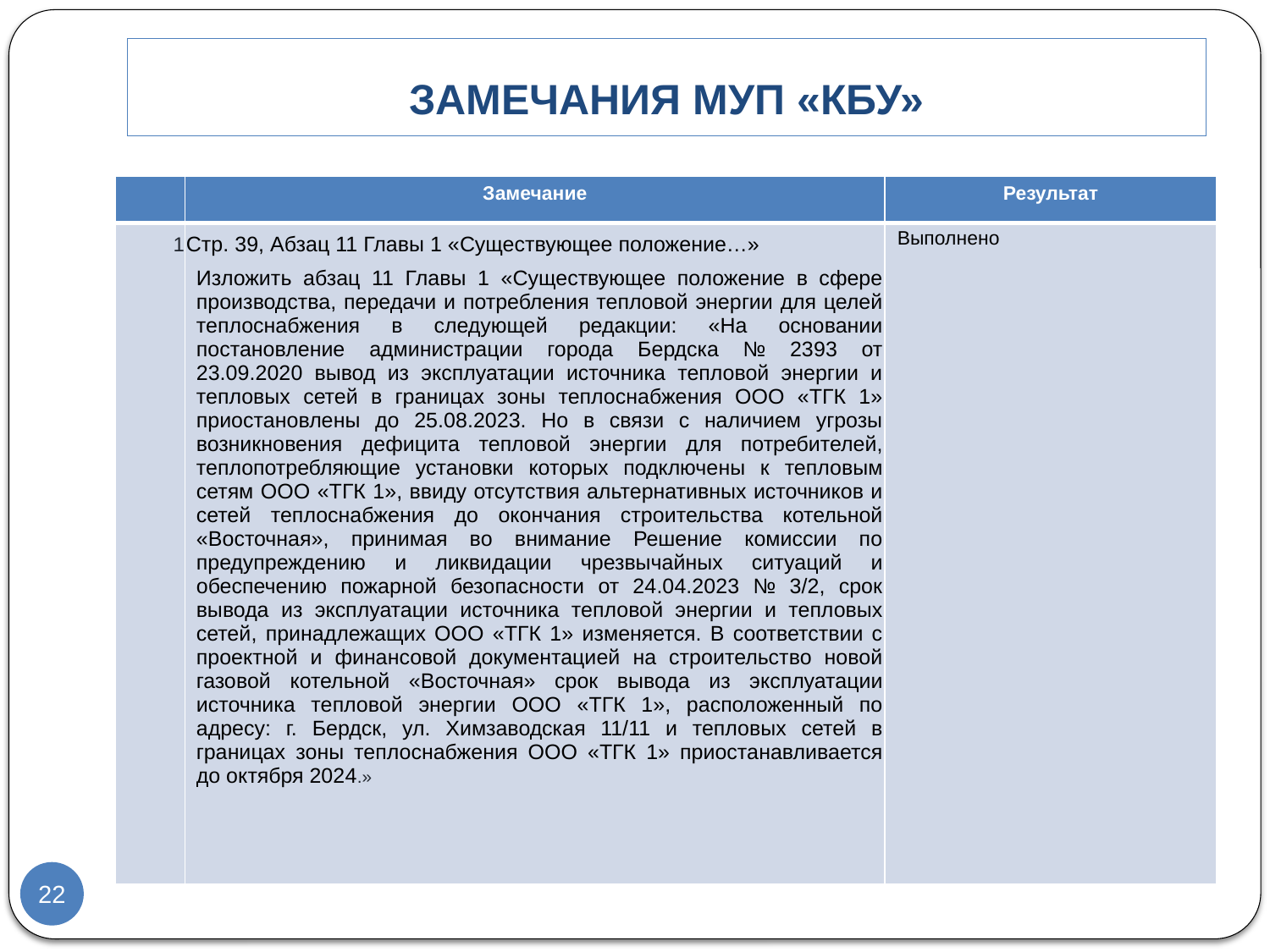

# Замечания МУП «КБУ»
|  | Замечание | Результат |
| --- | --- | --- |
| 1 | Стр. 39, Абзац 11 Главы 1 «Существующее положение…» Изложить абзац 11 Главы 1 «Существующее положение в сфере производства, передачи и потребления тепловой энергии для целей теплоснабжения в следующей редакции: «На основании постановление администрации города Бердска № 2393 от 23.09.2020 вывод из эксплуатации источника тепловой энергии и тепловых сетей в границах зоны теплоснабжения ООО «ТГК 1» приостановлены до 25.08.2023. Но в связи с наличием угрозы возникновения дефицита тепловой энергии для потребителей, теплопотребляющие установки которых подключены к тепловым сетям ООО «ТГК 1», ввиду отсутствия альтернативных источников и сетей теплоснабжения до окончания строительства котельной «Восточная», принимая во внимание Решение комиссии по предупреждению и ликвидации чрезвычайных ситуаций и обеспечению пожарной безопасности от 24.04.2023 № 3/2, срок вывода из эксплуатации источника тепловой энергии и тепловых сетей, принадлежащих ООО «ТГК 1» изменяется. В соответствии с проектной и финансовой документацией на строительство новой газовой котельной «Восточная» срок вывода из эксплуатации источника тепловой энергии ООО «ТГК 1», расположенный по адресу: г. Бердск, ул. Химзаводская 11/11 и тепловых сетей в границах зоны теплоснабжения ООО «ТГК 1» приостанавливается до октября 2024.» | Выполнено |
22